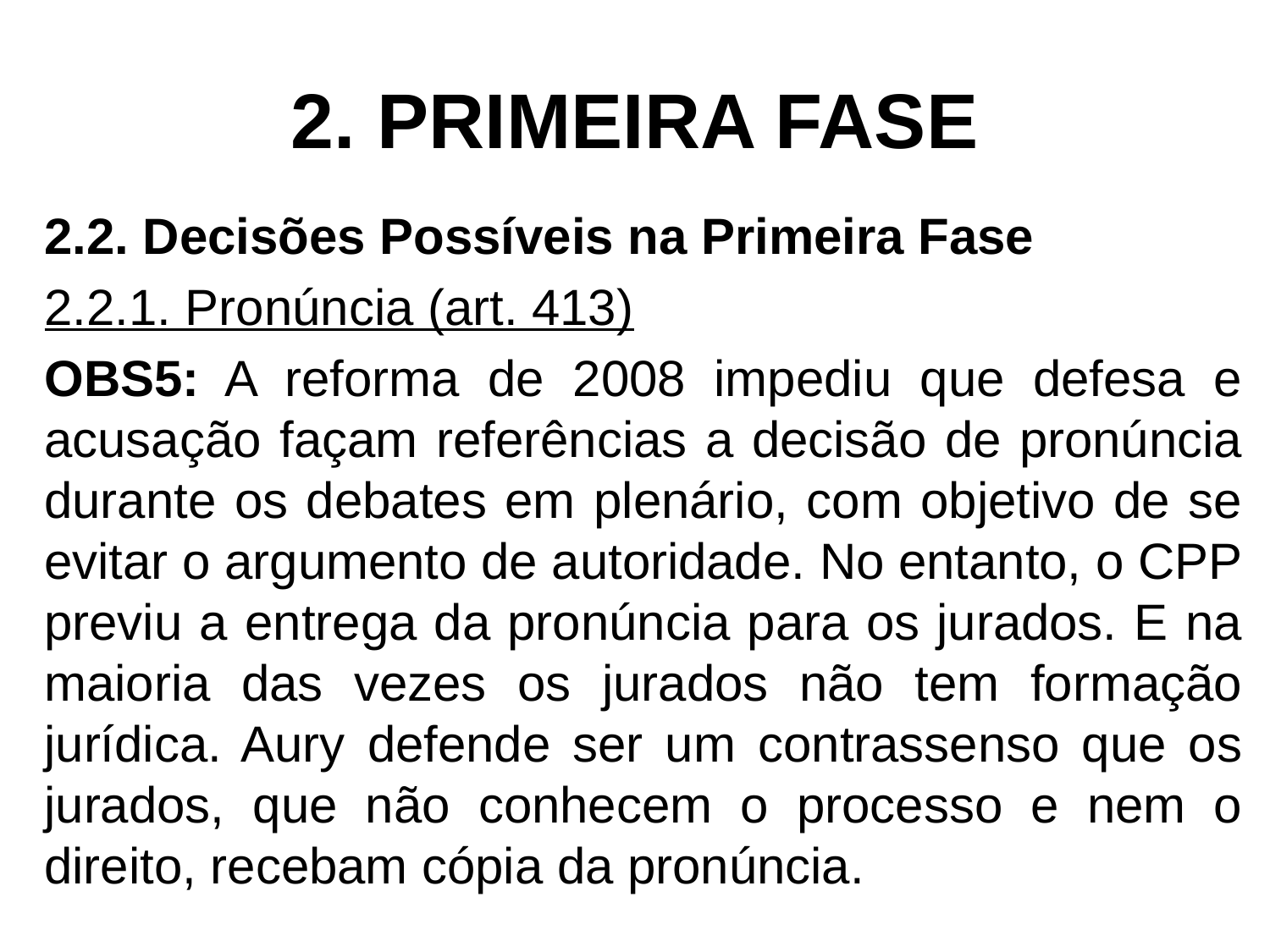

# 2. PRIMEIRA FASE
2.2. Decisões Possíveis na Primeira Fase
2.2.1. Pronúncia (art. 413)
OBS5: A reforma de 2008 impediu que defesa e acusação façam referências a decisão de pronúncia durante os debates em plenário, com objetivo de se evitar o argumento de autoridade. No entanto, o CPP previu a entrega da pronúncia para os jurados. E na maioria das vezes os jurados não tem formação jurídica. Aury defende ser um contrassenso que os jurados, que não conhecem o processo e nem o direito, recebam cópia da pronúncia.